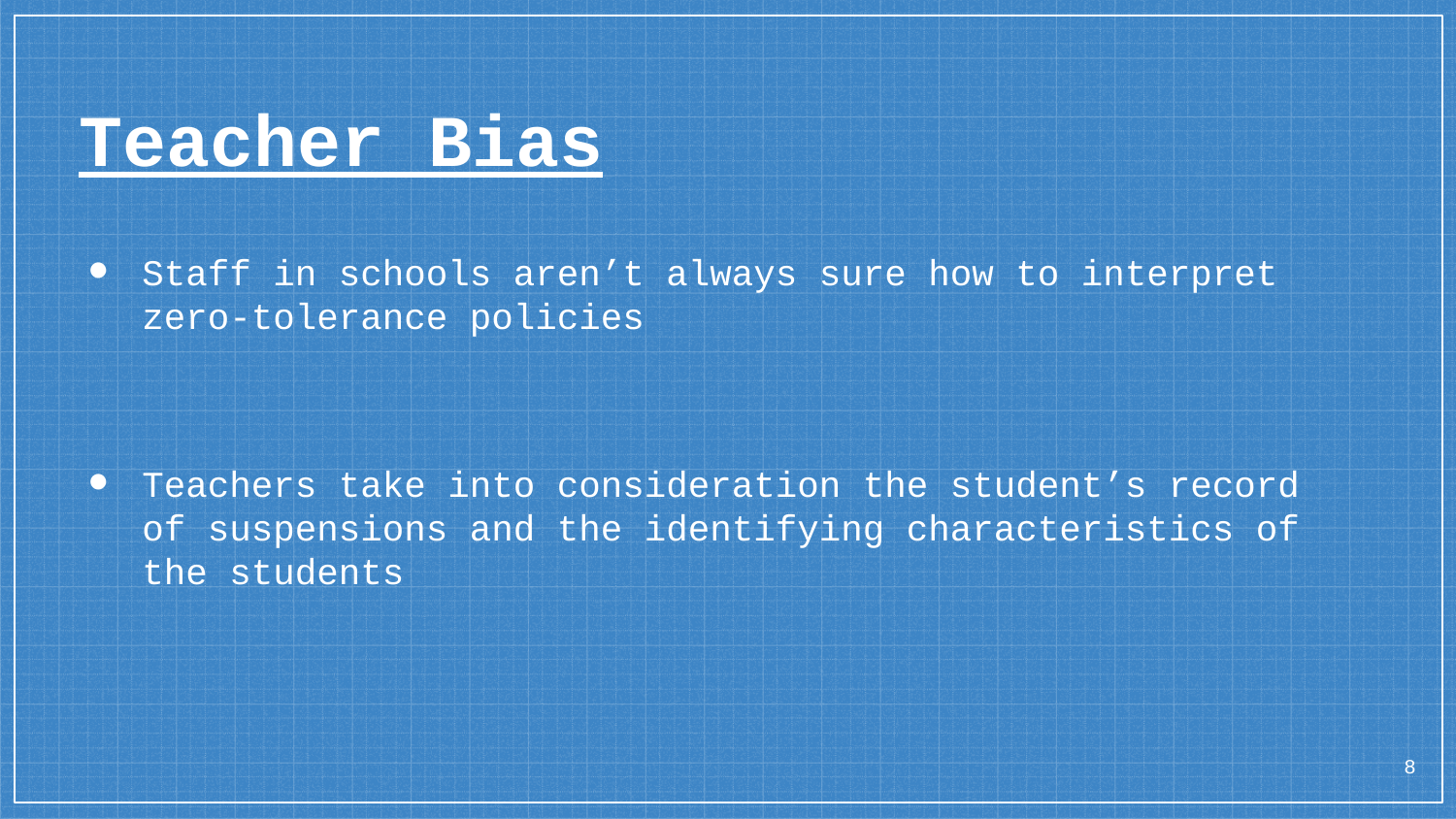

# Teacher Bias

Staff in schools aren’t always sure how to interpret zero-tolerance policies

Teachers take into consideration the student’s record of suspensions and the identifying characteristics of the students

8